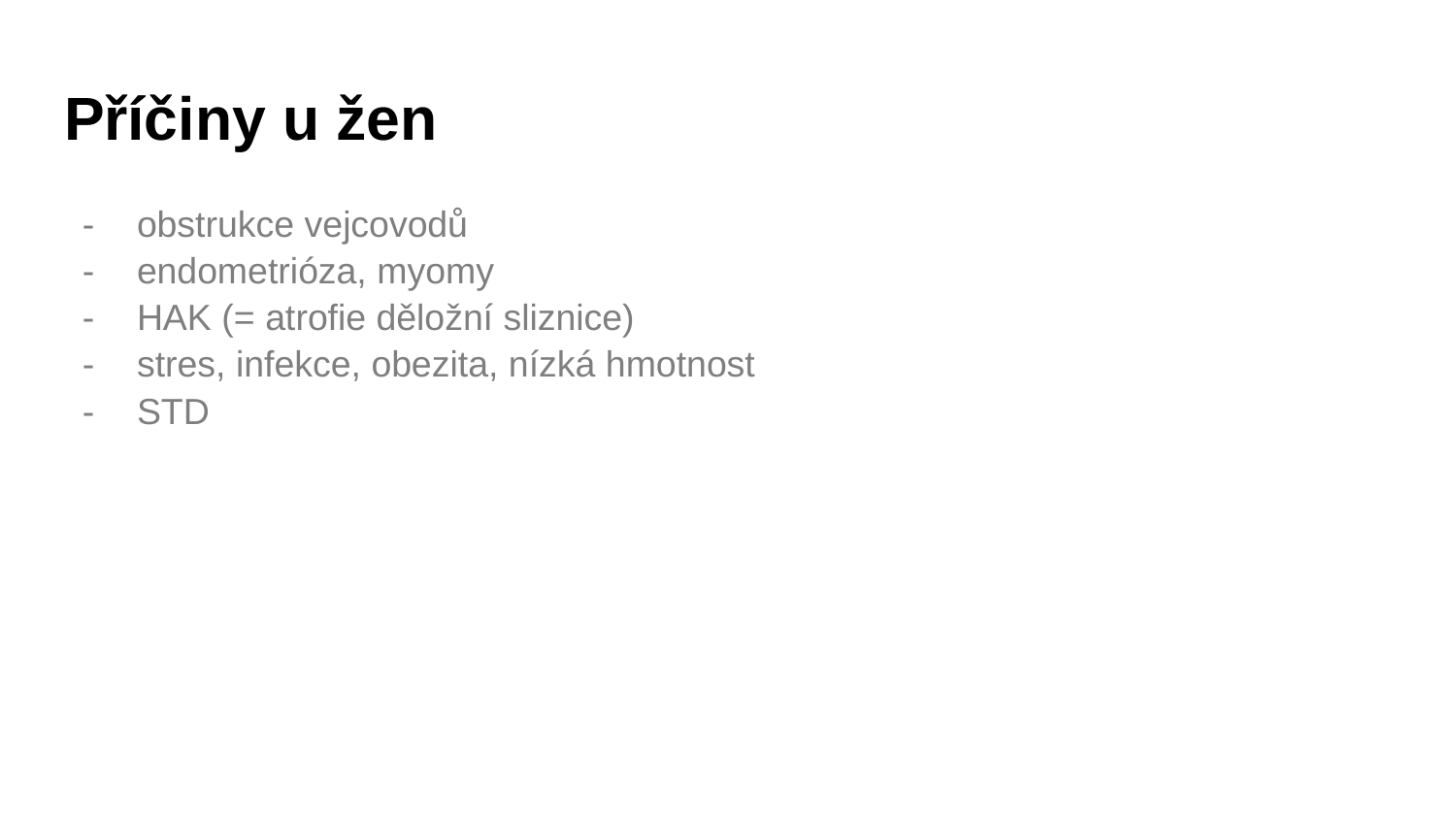

# Příčiny u žen
obstrukce vejcovodů
endometrióza, myomy
HAK (= atrofie děložní sliznice)
stres, infekce, obezita, nízká hmotnost
STD